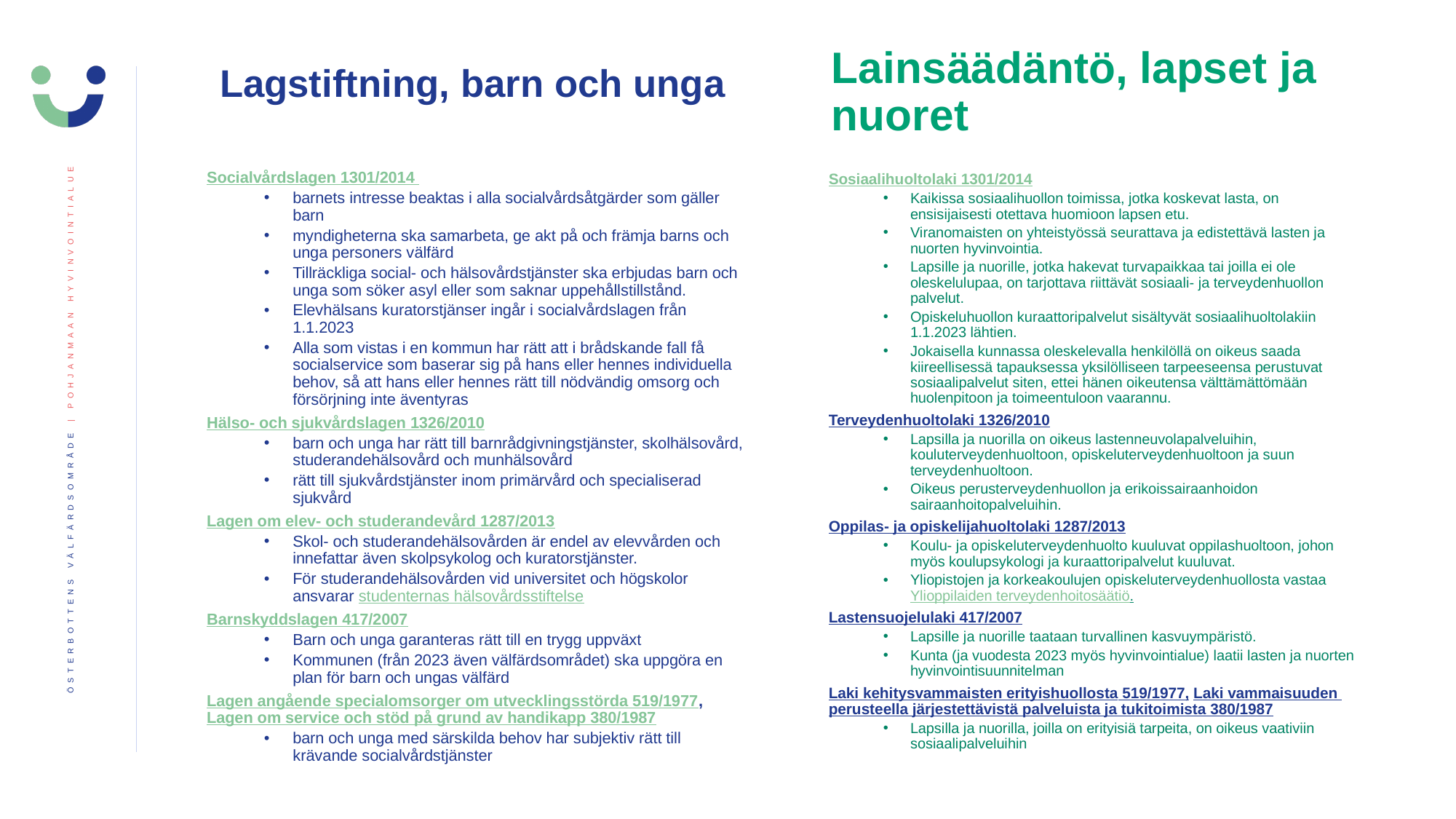

Lainsäädäntö, lapset ja nuoret
# Lagstiftning, barn och unga
Socialvårdslagen 1301/2014
barnets intresse beaktas i alla socialvårdsåtgärder som gäller barn
myndigheterna ska samarbeta, ge akt på och främja barns och unga personers välfärd
Tillräckliga social- och hälsovårdstjänster ska erbjudas barn och unga som söker asyl eller som saknar uppehållstillstånd.
Elevhälsans kuratorstjänser ingår i socialvårdslagen från 1.1.2023
Alla som vistas i en kommun har rätt att i brådskande fall få socialservice som baserar sig på hans eller hennes individuella behov, så att hans eller hennes rätt till nödvändig omsorg och försörjning inte äventyras
Hälso- och sjukvårdslagen 1326/2010
barn och unga har rätt till barnrådgivningstjänster, skolhälsovård, studerandehälsovård och munhälsovård
rätt till sjukvårdstjänster inom primärvård och specialiserad sjukvård
Lagen om elev- och studerandevård 1287/2013
Skol- och studerandehälsovården är endel av elevvården och innefattar även skolpsykolog och kuratorstjänster.
För studerandehälsovården vid universitet och högskolor ansvarar studenternas hälsovårdsstiftelse
Barnskyddslagen 417/2007
Barn och unga garanteras rätt till en trygg uppväxt
Kommunen (från 2023 även välfärdsområdet) ska uppgöra en plan för barn och ungas välfärd
Lagen angående specialomsorger om utvecklingsstörda 519/1977, Lagen om service och stöd på grund av handikapp 380/1987
barn och unga med särskilda behov har subjektiv rätt till krävande socialvårdstjänster

Sosiaalihuoltolaki 1301/2014
Kaikissa sosiaalihuollon toimissa, jotka koskevat lasta, on ensisijaisesti otettava huomioon lapsen etu.
Viranomaisten on yhteistyössä seurattava ja edistettävä lasten ja nuorten hyvinvointia.
Lapsille ja nuorille, jotka hakevat turvapaikkaa tai joilla ei ole oleskelulupaa, on tarjottava riittävät sosiaali- ja terveydenhuollon palvelut.
Opiskeluhuollon kuraattoripalvelut sisältyvät sosiaalihuoltolakiin 1.1.2023 lähtien.
Jokaisella kunnassa oleskelevalla henkilöllä on oikeus saada kiireellisessä tapauksessa yksilölliseen tarpeeseensa perustuvat sosiaalipalvelut siten, ettei hänen oikeutensa välttämättömään huolenpitoon ja toimeentuloon vaarannu.
Terveydenhuoltolaki 1326/2010
Lapsilla ja nuorilla on oikeus lastenneuvolapalveluihin, kouluterveydenhuoltoon, opiskeluterveydenhuoltoon ja suun terveydenhuoltoon.
Oikeus perusterveydenhuollon ja erikoissairaanhoidon sairaanhoitopalveluihin.
Oppilas- ja opiskelijahuoltolaki 1287/2013
Koulu- ja opiskeluterveydenhuolto kuuluvat oppilashuoltoon, johon myös koulupsykologi ja kuraattoripalvelut kuuluvat.
Yliopistojen ja korkeakoulujen opiskeluterveydenhuollosta vastaa Ylioppilaiden terveydenhoitosäätiö.
Lastensuojelulaki 417/2007
Lapsille ja nuorille taataan turvallinen kasvuympäristö.
Kunta (ja vuodesta 2023 myös hyvinvointialue) laatii lasten ja nuorten hyvinvointisuunnitelman
Laki kehitysvammaisten erityishuollosta 519/1977, Laki vammaisuuden perusteella järjestettävistä palveluista ja tukitoimista 380/1987
Lapsilla ja nuorilla, joilla on erityisiä tarpeita, on oikeus vaativiin sosiaalipalveluihin